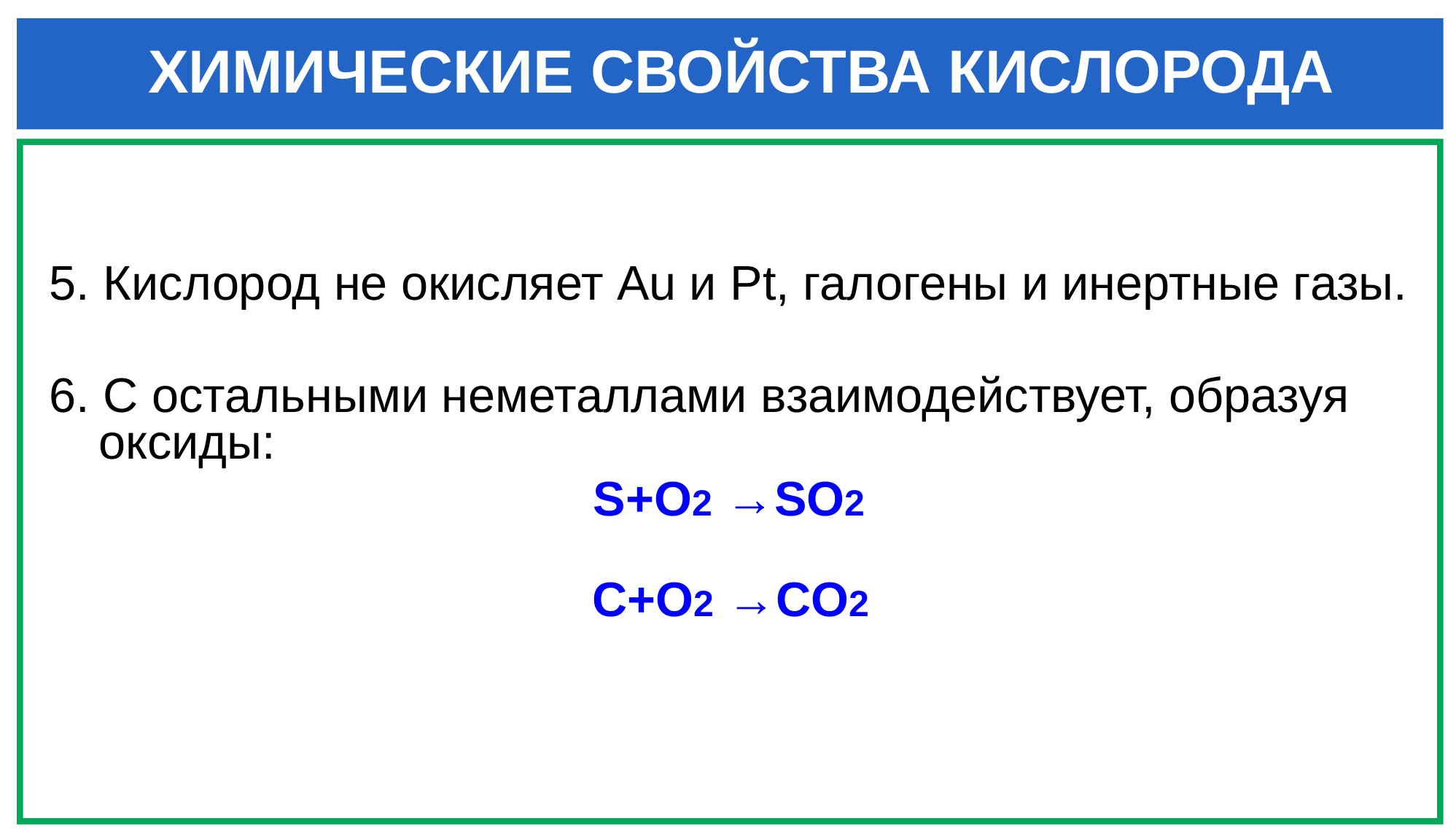

ХИМИЧЕСКИЕ СВОЙСТВА КИСЛОРОДА

5. Кислород не окисляет Au и Pt, галогены и инертные газы.

6. С остальными неметаллами взаимодействует, образуя оксиды:
S+O2 →SO2

C+O2 →CO2